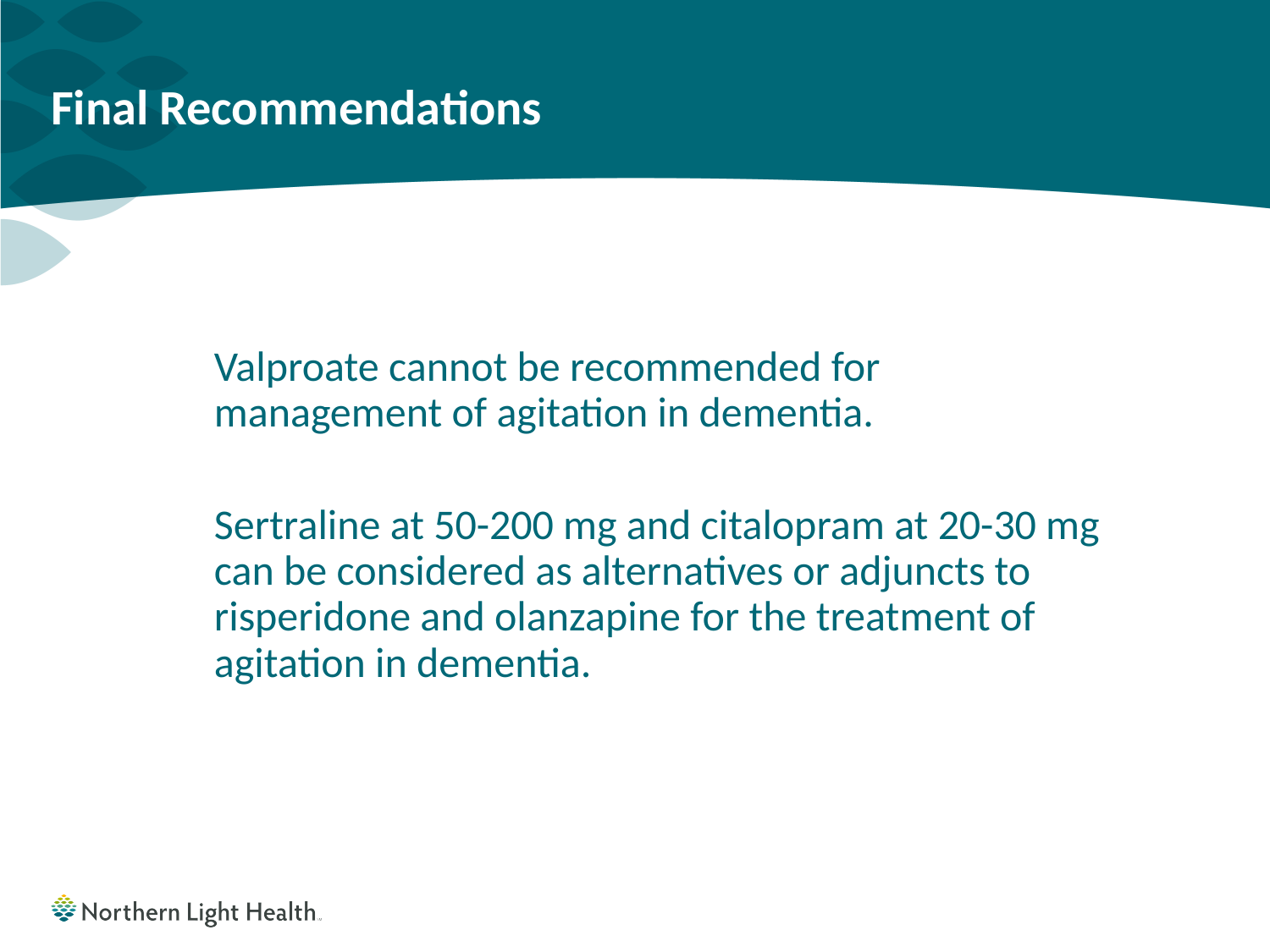

# Final Recommendations
Valproate cannot be recommended for management of agitation in dementia.

Sertraline at 50-200 mg and citalopram at 20-30 mg can be considered as alternatives or adjuncts to risperidone and olanzapine for the treatment of agitation in dementia.